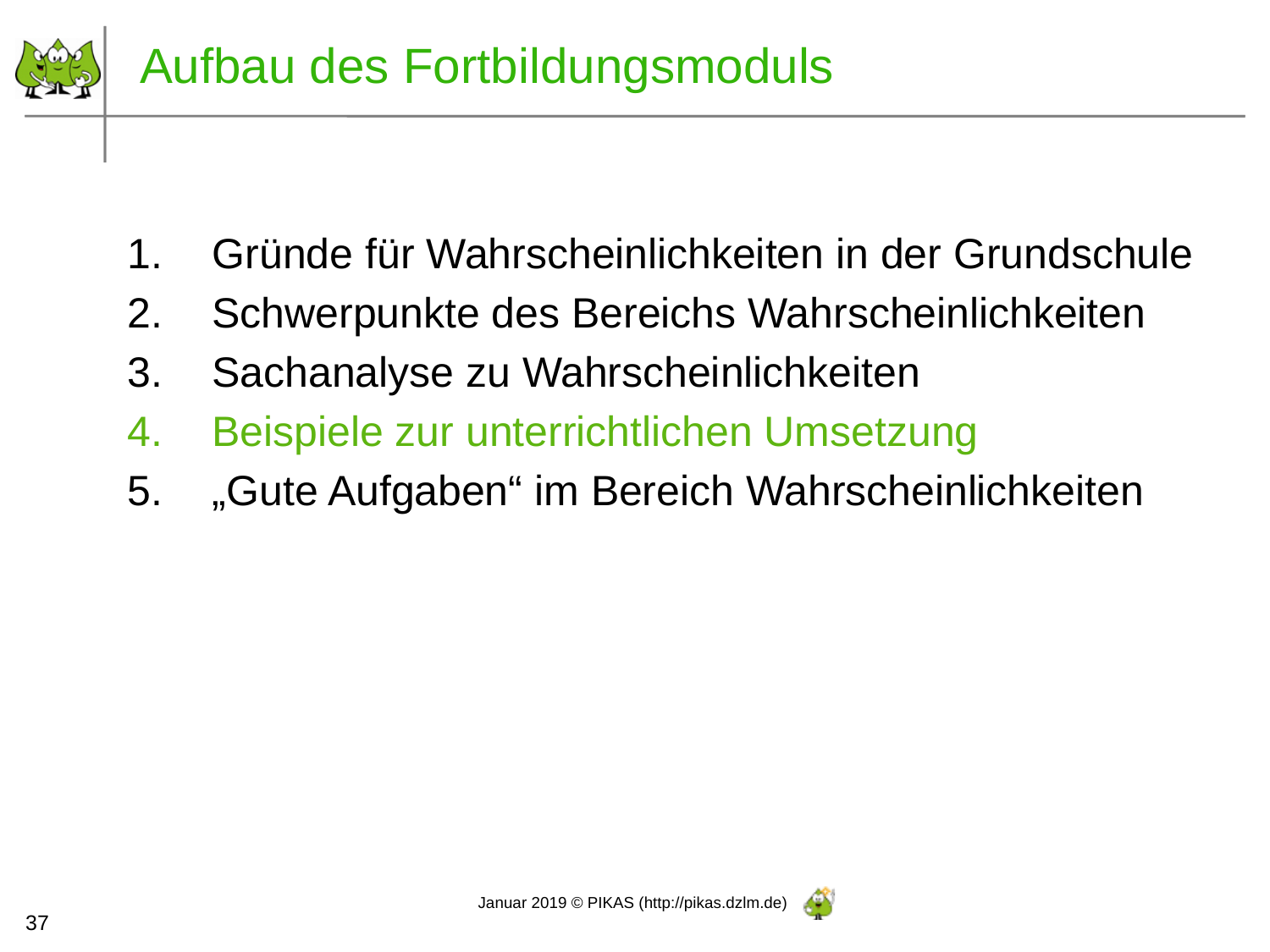

# Aufbau des Fortbildungsmoduls

Gründe für Wahrscheinlichkeiten in der Grundschule
Schwerpunkte des Bereichs Wahrscheinlichkeiten
Sachanalyse zu Wahrscheinlichkeiten
Beispiele zur unterrichtlichen Umsetzung
„Gute Aufgaben“ im Bereich Wahrscheinlichkeiten

37